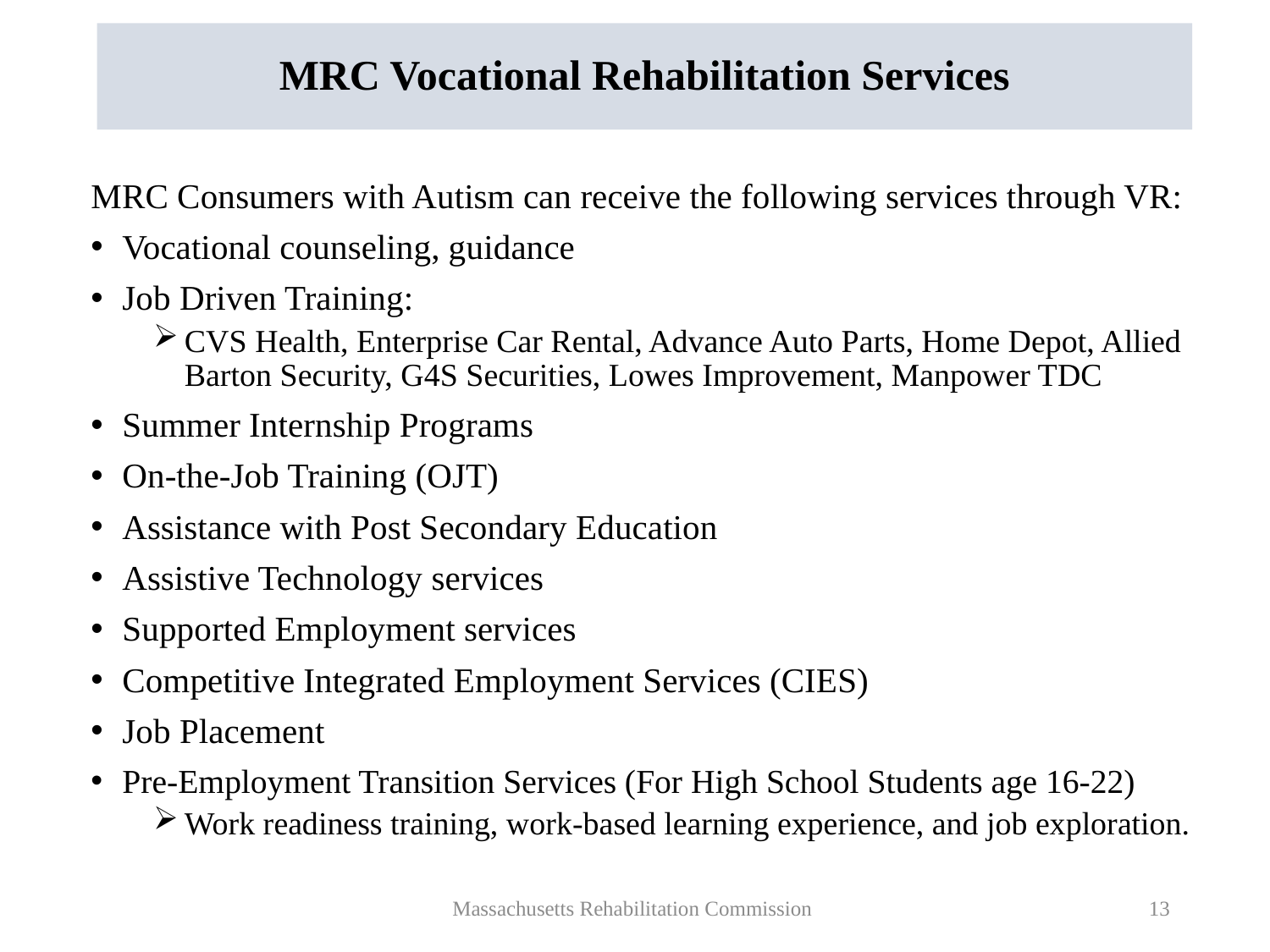

# MRC Vocational Rehabilitation Services
MRC Consumers with Autism can receive the following services through VR:
Vocational counseling, guidance
Job Driven Training:
CVS Health, Enterprise Car Rental, Advance Auto Parts, Home Depot, Allied Barton Security, G4S Securities, Lowes Improvement, Manpower TDC
Summer Internship Programs
On-the-Job Training (OJT)
Assistance with Post Secondary Education
Assistive Technology services
Supported Employment services
Competitive Integrated Employment Services (CIES)
Job Placement
Pre-Employment Transition Services (For High School Students age 16-22)
Work readiness training, work-based learning experience, and job exploration.

Massachusetts Rehabilitation Commission
13